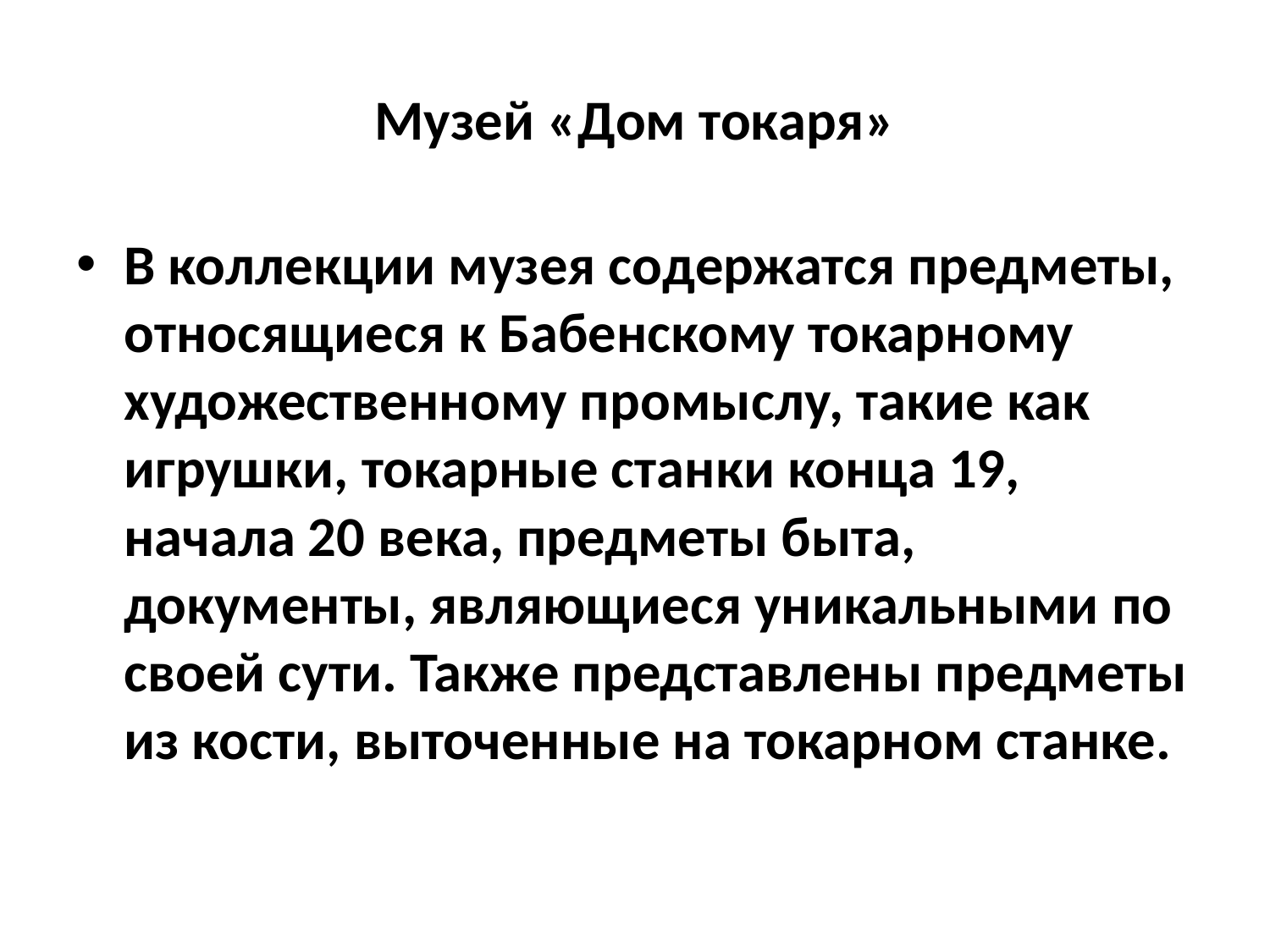

# Музей «Дом токаря»
В коллекции музея содержатся предметы, относящиеся к Бабенскому токарному художественному промыслу, такие как игрушки, токарные станки конца 19, начала 20 века, предметы быта, документы, являющиеся уникальными по своей сути. Также представлены предметы из кости, выточенные на токарном станке.